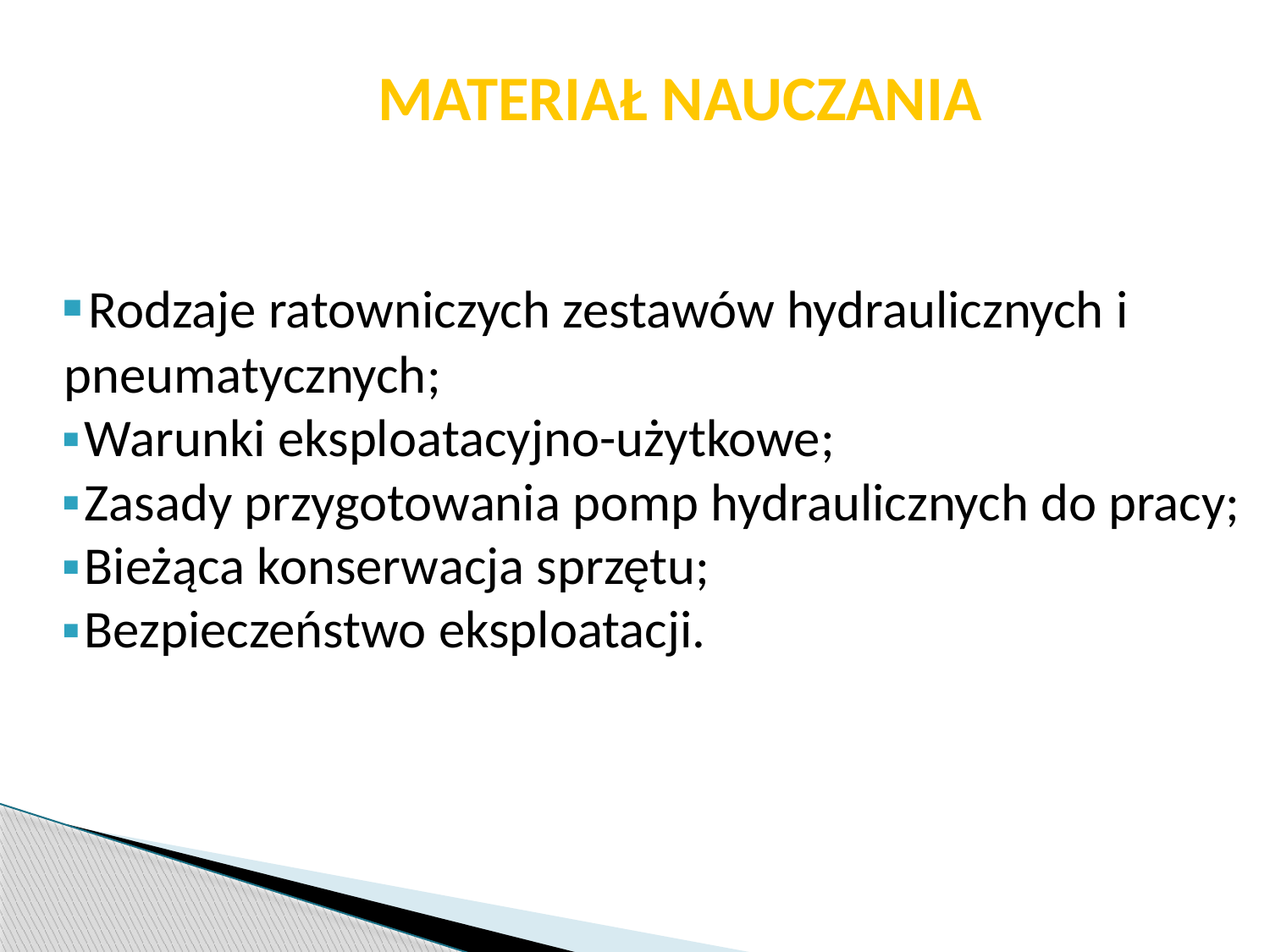

str. 2
# MATERIAŁ NAUCZANIA

 Rodzaje ratowniczych zestawów hydraulicznych i pneumatycznych;
 Warunki eksploatacyjno-użytkowe;
 Zasady przygotowania pomp hydraulicznych do pracy;
 Bieżąca konserwacja sprzętu;
 Bezpieczeństwo eksploatacji.